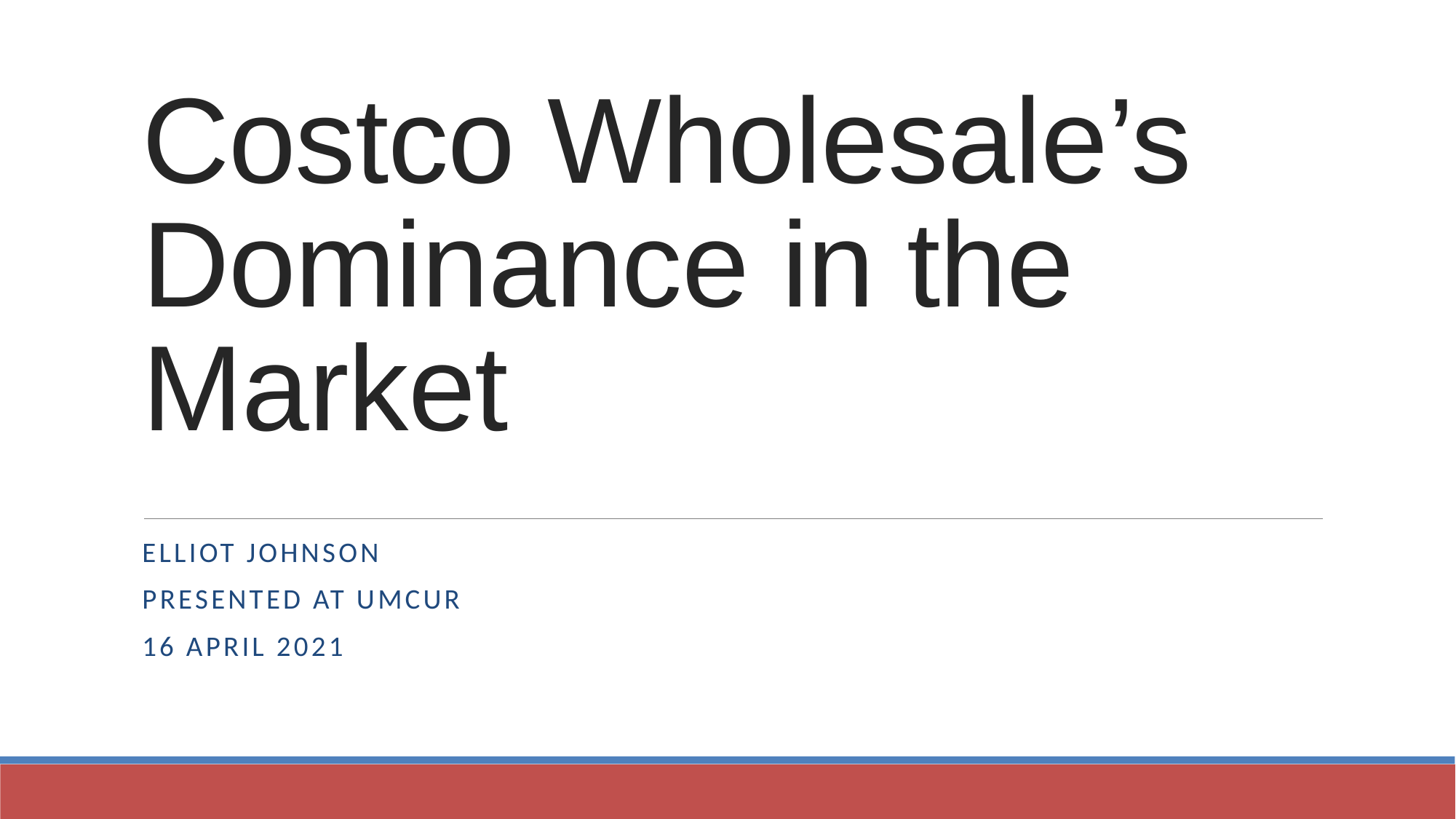

# Costco Wholesale’s Dominance in the Market
Elliot Johnson
Presented at UMCUR
16 April 2021